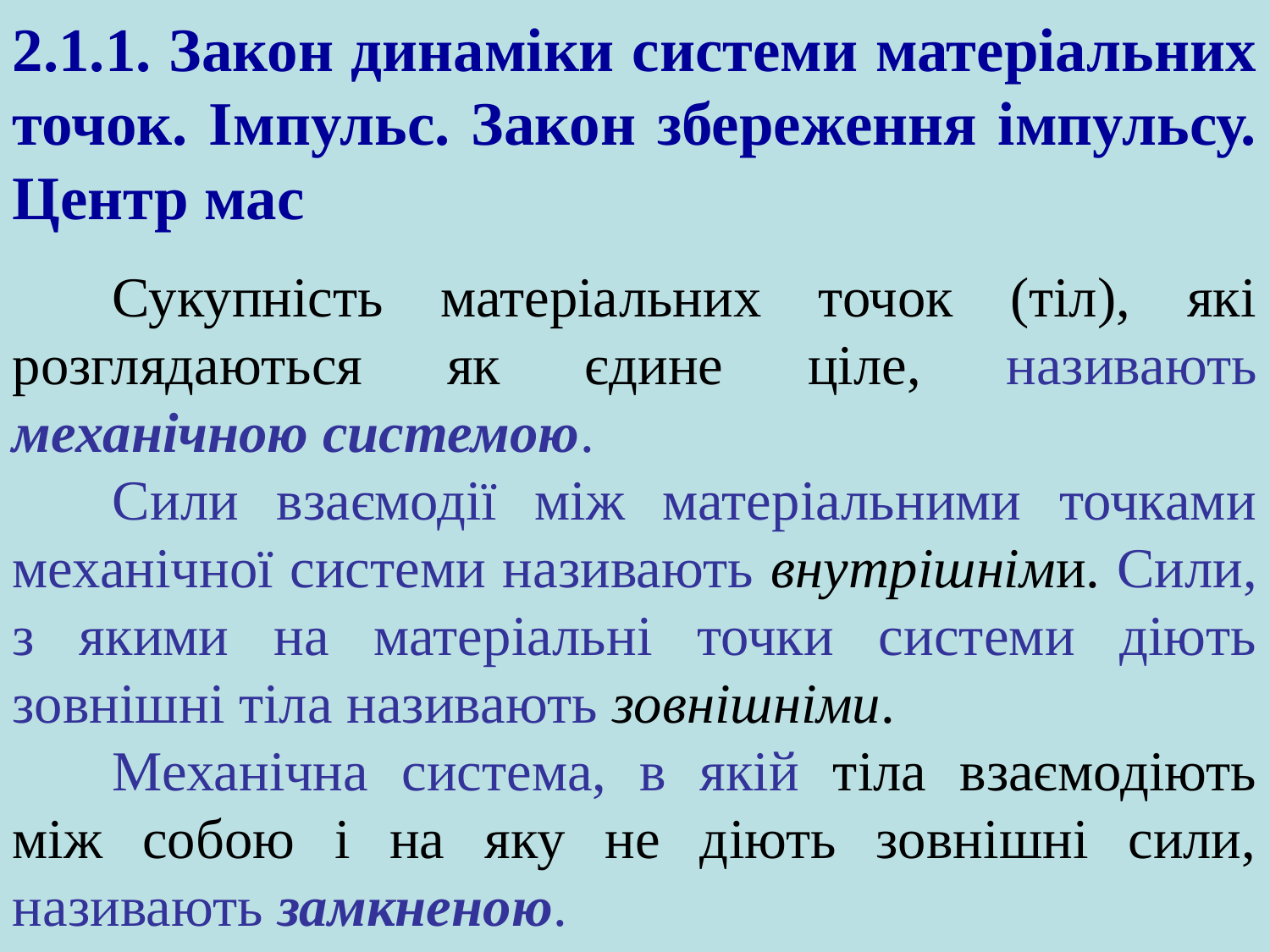

2.1.1. Закон динаміки системи матеріальних точок. Імпульс. Закон збереження імпульсу. Центр мас
Сукупність матеріальних точок (тіл), які розглядаються як єдине ціле, називають механічною системою.
Сили взаємодії між матеріальними точками механічної системи називають внутрішніми. Сили, з якими на матеріальні точки системи діють зовнішні тіла називають зовнішніми.
Механічна система, в якій тіла взаємодіють між собою і на яку не діють зовнішні сили, називають замкненою.